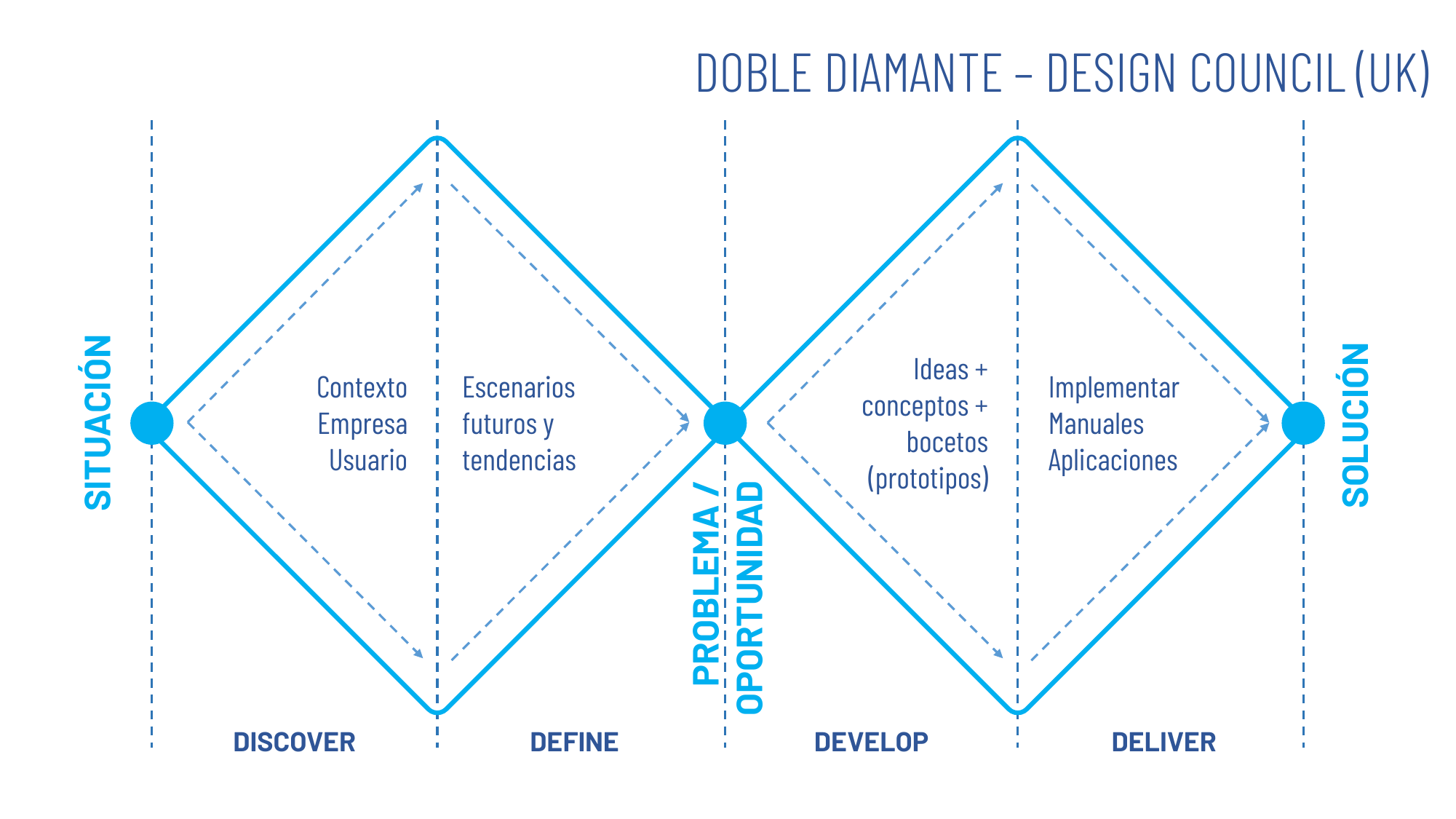

DOBLE DIAMANTE – DESIGN COUNCIL (UK)

Ideas +
conceptos +
bocetos
(prototipos)
Contexto
Empresa
Usuario
Escenarios
futuros y
tendencias
Implementar
Manuales
Aplicaciones
SITUACIÓN
SOLUCIÓN

PROBLEMA /
OPORTUNIDAD
DISCOVER
DEFINE
DEVELOP
DELIVER